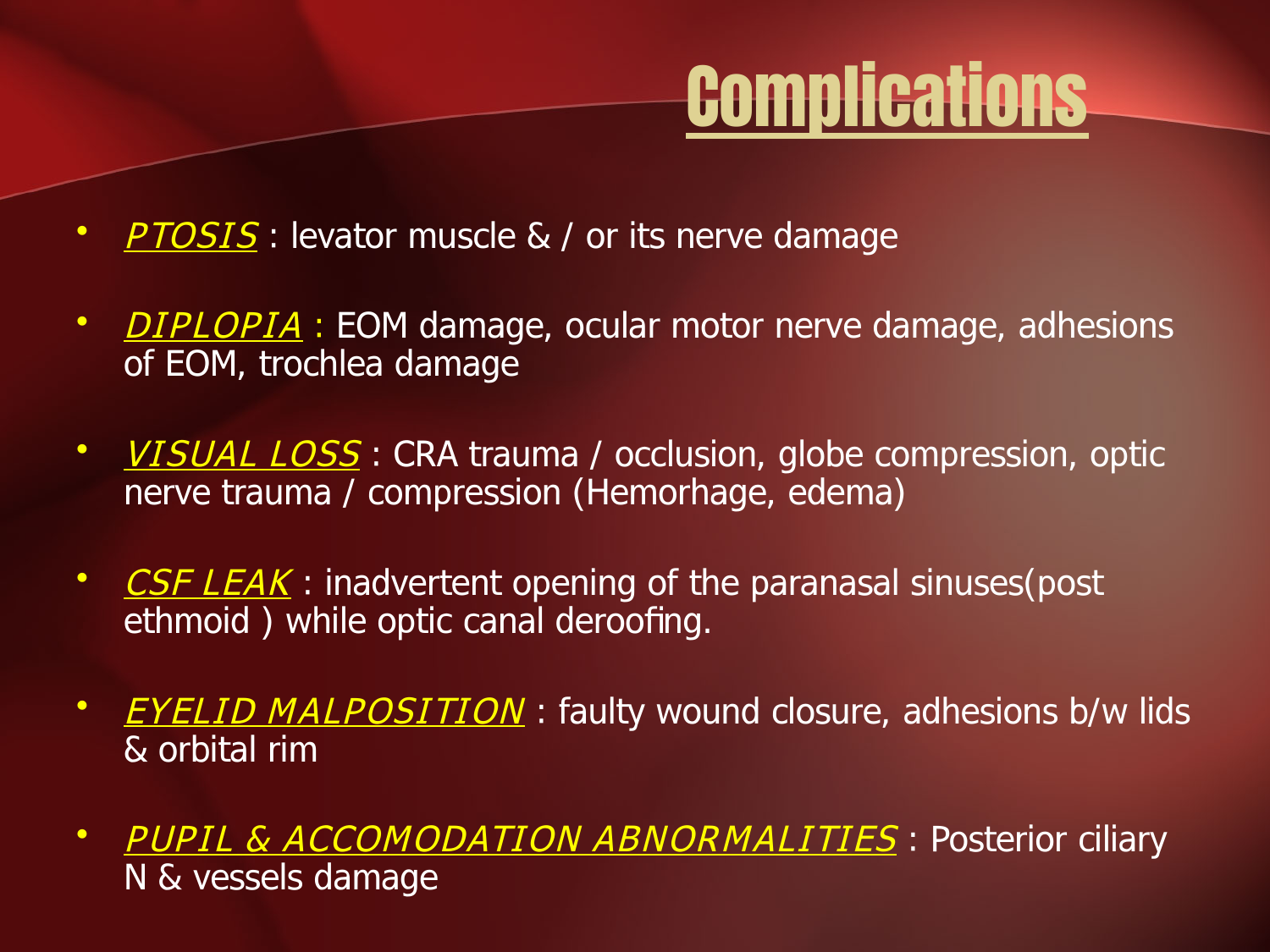

# Complications
PTOSIS : levator muscle & / or its nerve damage

DIPLOPIA : EOM damage, ocular motor nerve damage, adhesions of EOM, trochlea damage

VISUAL LOSS : CRA trauma / occlusion, globe compression, optic nerve trauma / compression (Hemorhage, edema)

CSF LEAK : inadvertent opening of the paranasal sinuses(post ethmoid ) while optic canal deroofing.

EYELID MALPOSITION : faulty wound closure, adhesions b/w lids & orbital rim

PUPIL & ACCOMODATION ABNORMALITIES : Posterior ciliary N & vessels damage